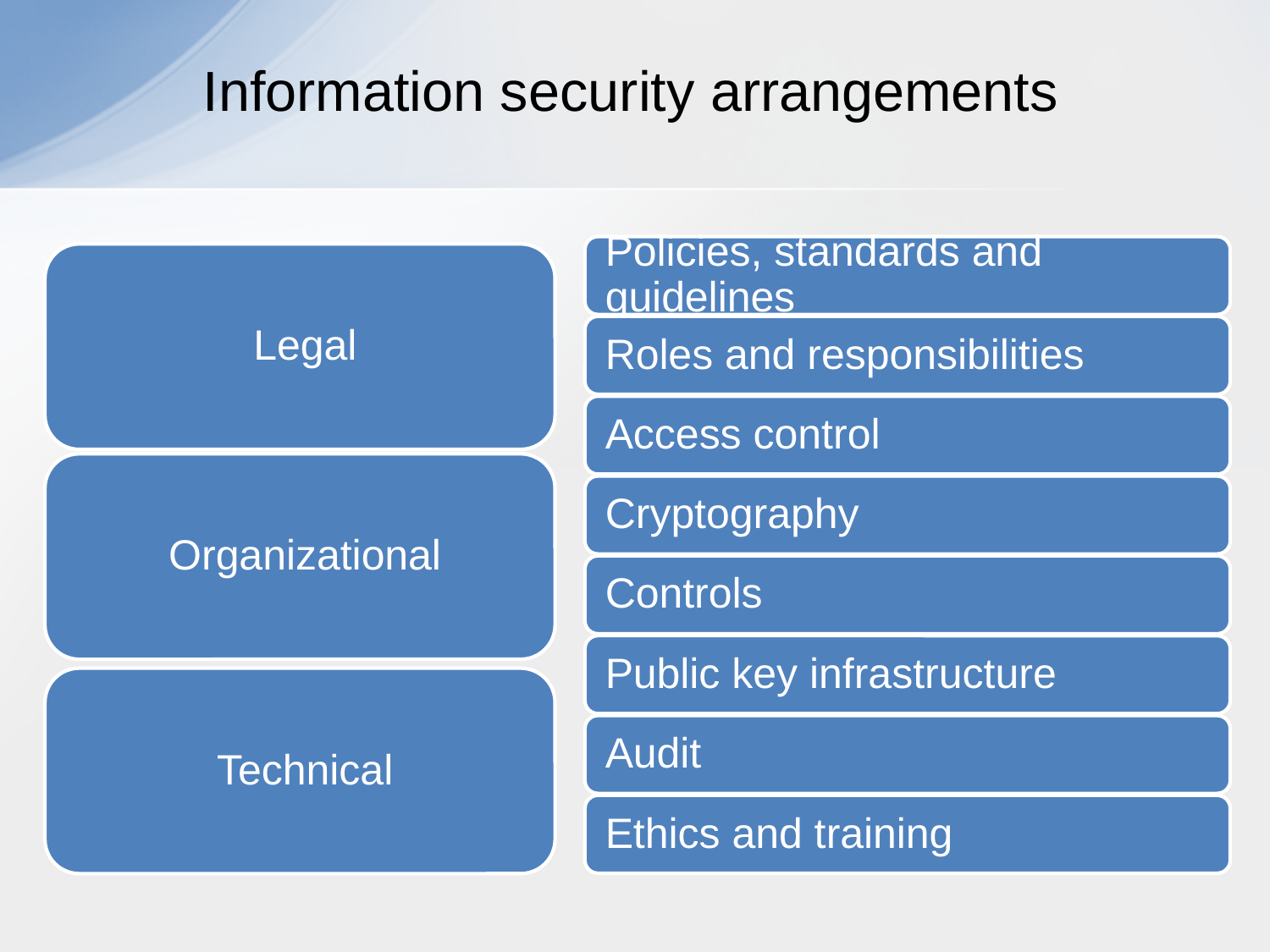

# Information security arrangements
Legal
Organizational
Technical
Policies, standards and guidelines
Roles and responsibilities
Access control
Cryptography
Controls
Public key infrastructure
Audit
Ethics and training